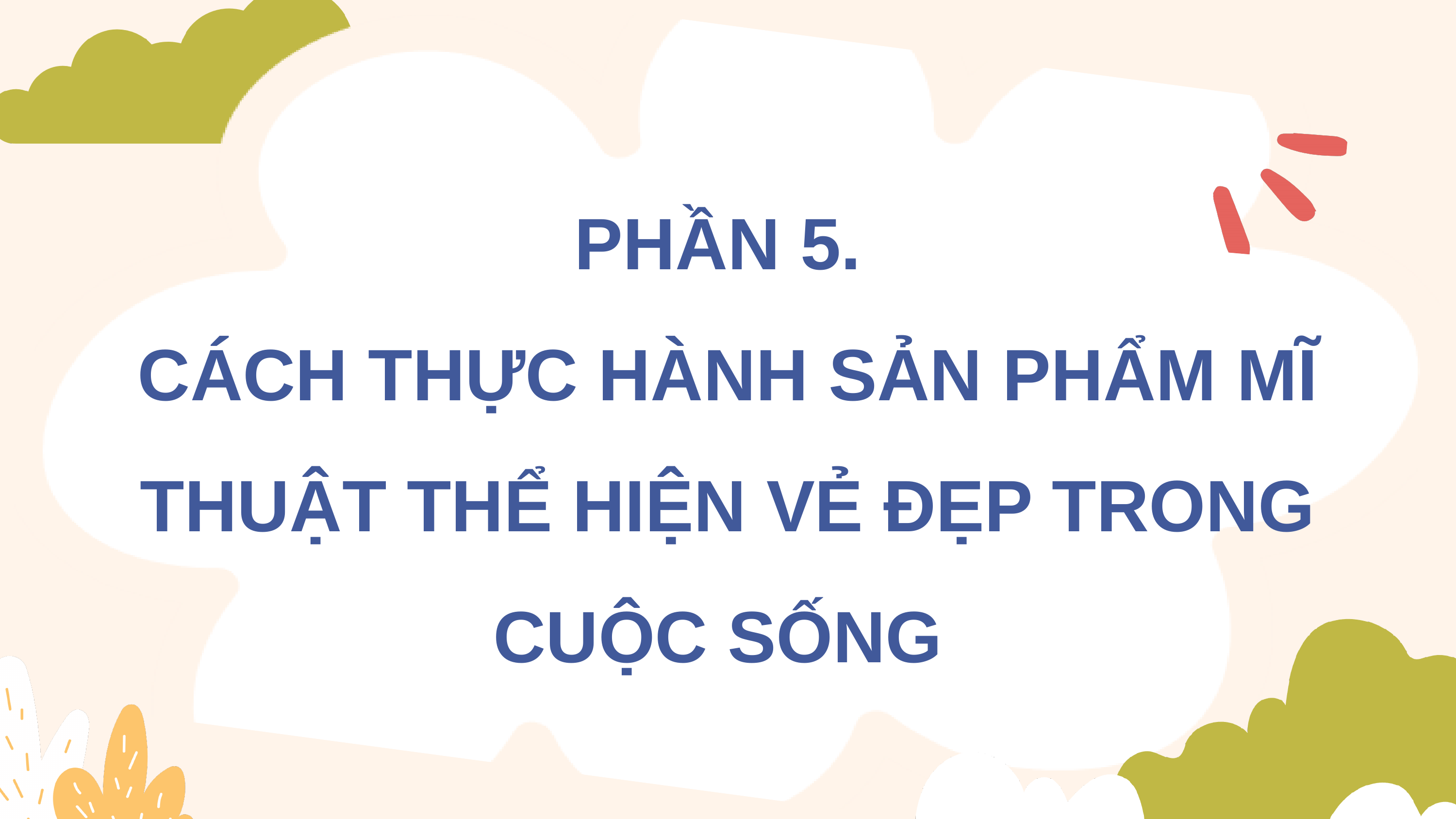

PHẦN 5.
CÁCH THỰC HÀNH SẢN PHẨM MĨ THUẬT THỂ HIỆN VẺ ĐẸP TRONG CUỘC SỐNG